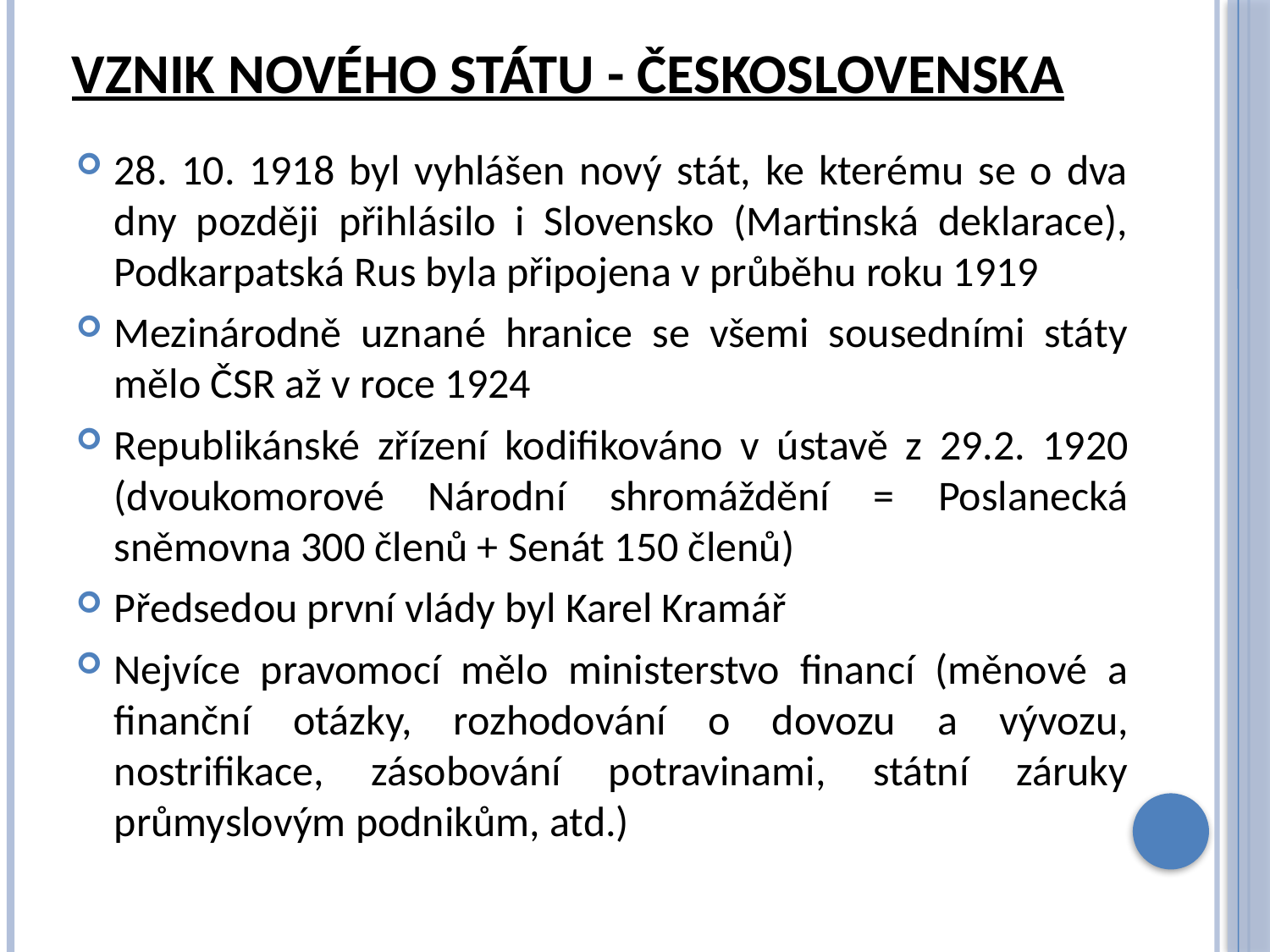

# Vznik nového státu - Československa
28. 10. 1918 byl vyhlášen nový stát, ke kterému se o dva dny později přihlásilo i Slovensko (Martinská deklarace), Podkarpatská Rus byla připojena v průběhu roku 1919
Mezinárodně uznané hranice se všemi sousedními státy mělo ČSR až v roce 1924
Republikánské zřízení kodifikováno v ústavě z 29.2. 1920 (dvoukomorové Národní shromáždění = Poslanecká sněmovna 300 členů + Senát 150 členů)
Předsedou první vlády byl Karel Kramář
Nejvíce pravomocí mělo ministerstvo financí (měnové a finanční otázky, rozhodování o dovozu a vývozu, nostrifikace, zásobování potravinami, státní záruky průmyslovým podnikům, atd.)